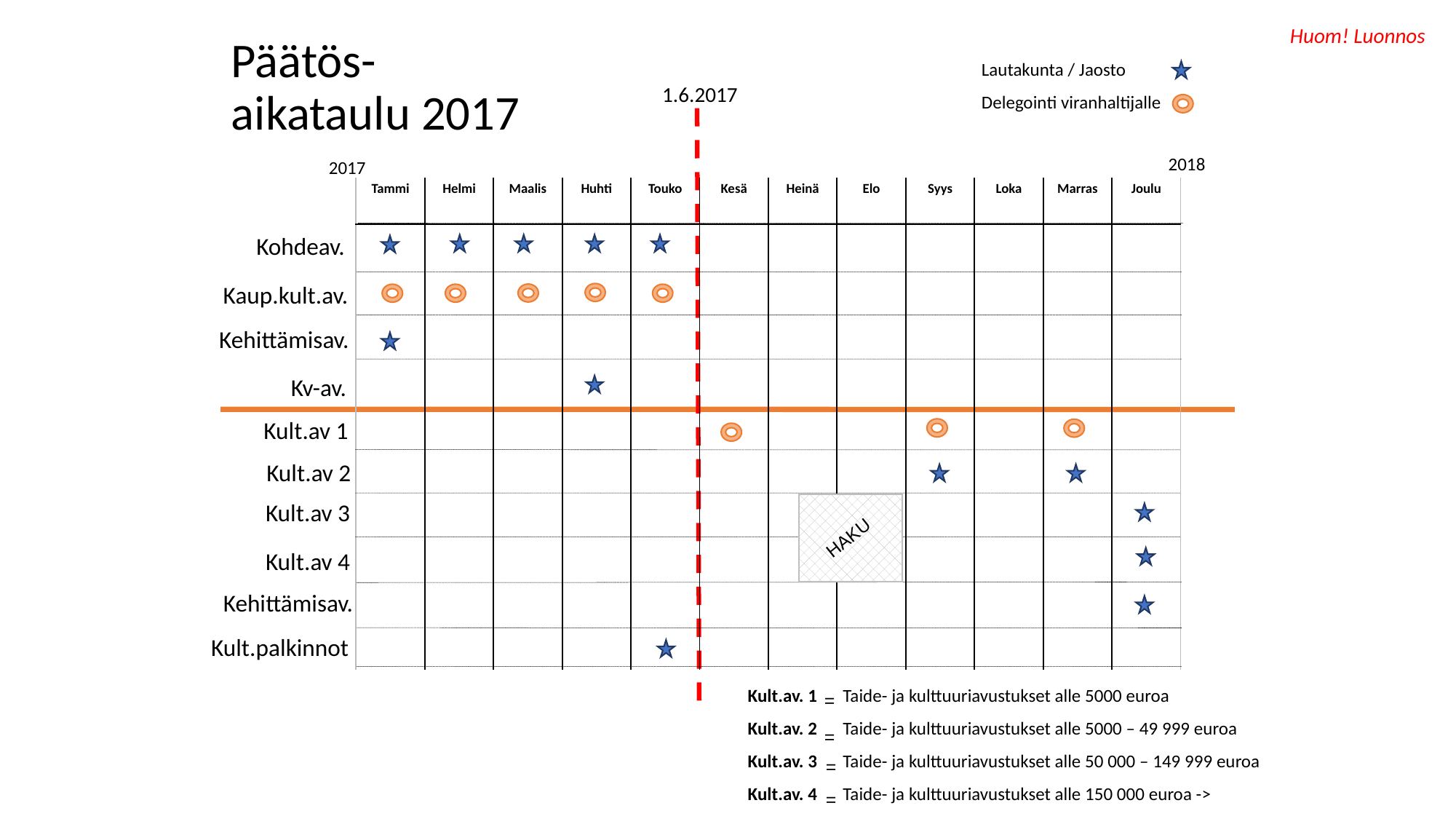

Huom! Luonnos
Päätös-
aikataulu 2017
| Lautakunta / Jaosto |
| --- |
| Delegointi viranhaltijalle |

1.6.2017

2018
2017
| Tammi | Helmi | Maalis | Huhti | Touko | Kesä | Heinä | Elo | Syys | Loka | Marras | Joulu |
| --- | --- | --- | --- | --- | --- | --- | --- | --- | --- | --- | --- |
|  |  |  |  |  |  |  |  |  |  |  |  |
Kohdeav.

Kaup.kult.av.

Kehittämisav.

Kv-av.

Kult.av 1

Kult.av 2

Kult.av 3

HAKU
Kult.av 4

Kehittämisav.

Kult.palkinnot

| Kult.av. 1 | Taide- ja kulttuuriavustukset alle 5000 euroa |
| --- | --- |
| Kult.av. 2 | Taide- ja kulttuuriavustukset alle 5000 – 49 999 euroa |
| Kult.av. 3 | Taide- ja kulttuuriavustukset alle 50 000 – 149 999 euroa |
| Kult.av. 4 | Taide- ja kulttuuriavustukset alle 150 000 euroa -> |
=
=
=
=